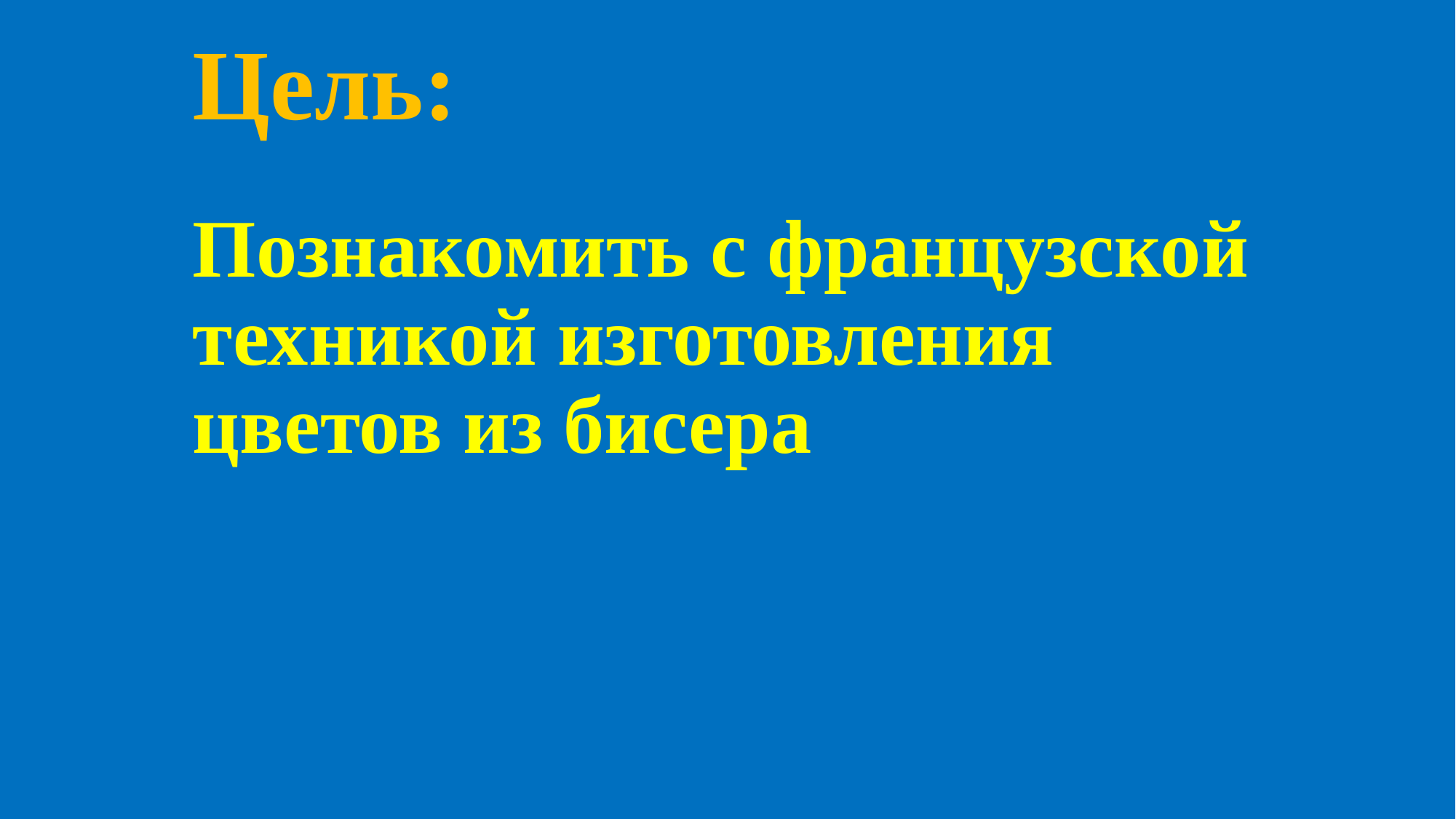

# Цель:
Познакомить с французской техникой изготовления цветов из бисера